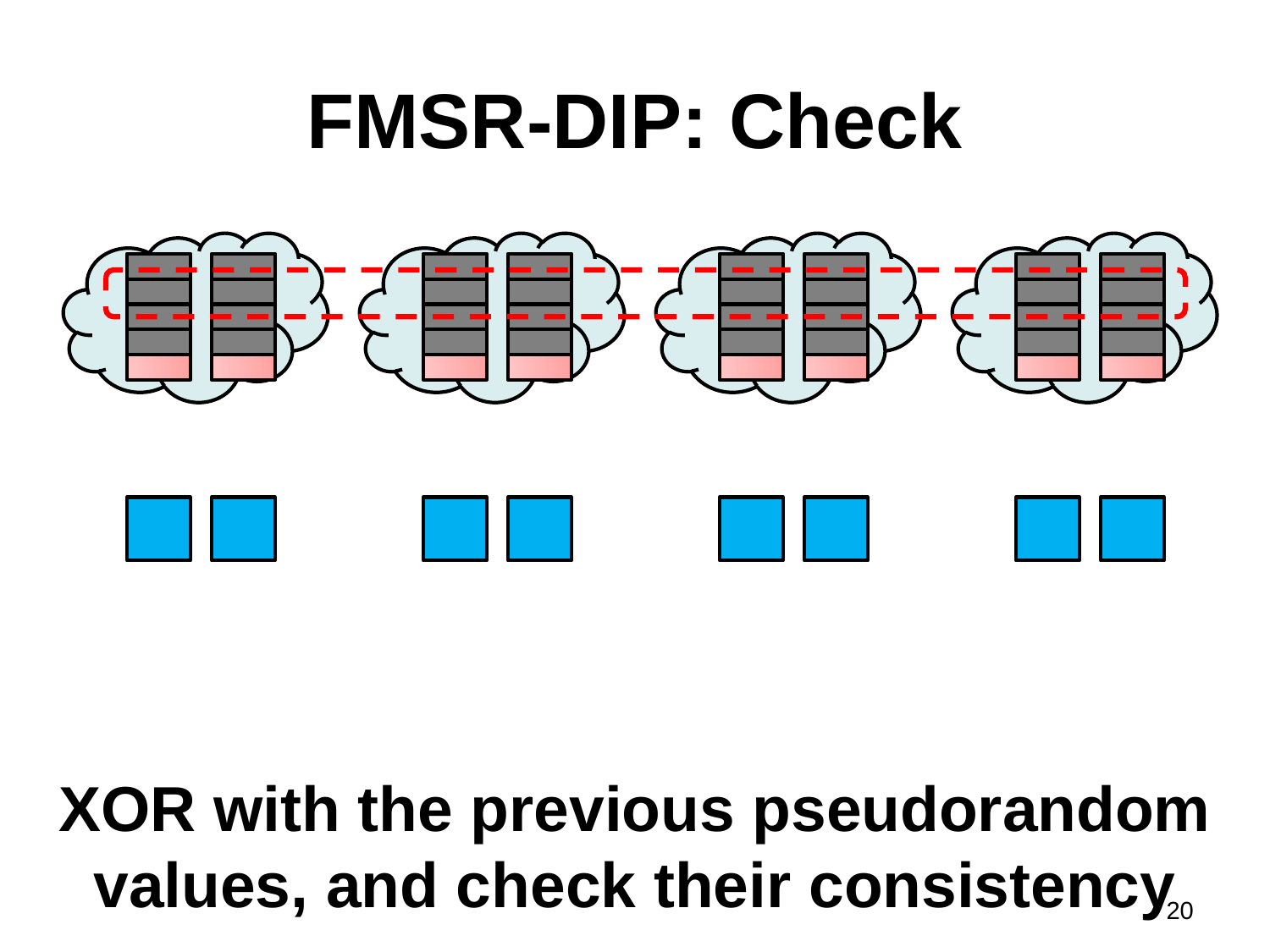

# FMSR-DIP: Check

XOR with the previous pseudorandom values, and check their consistency
20